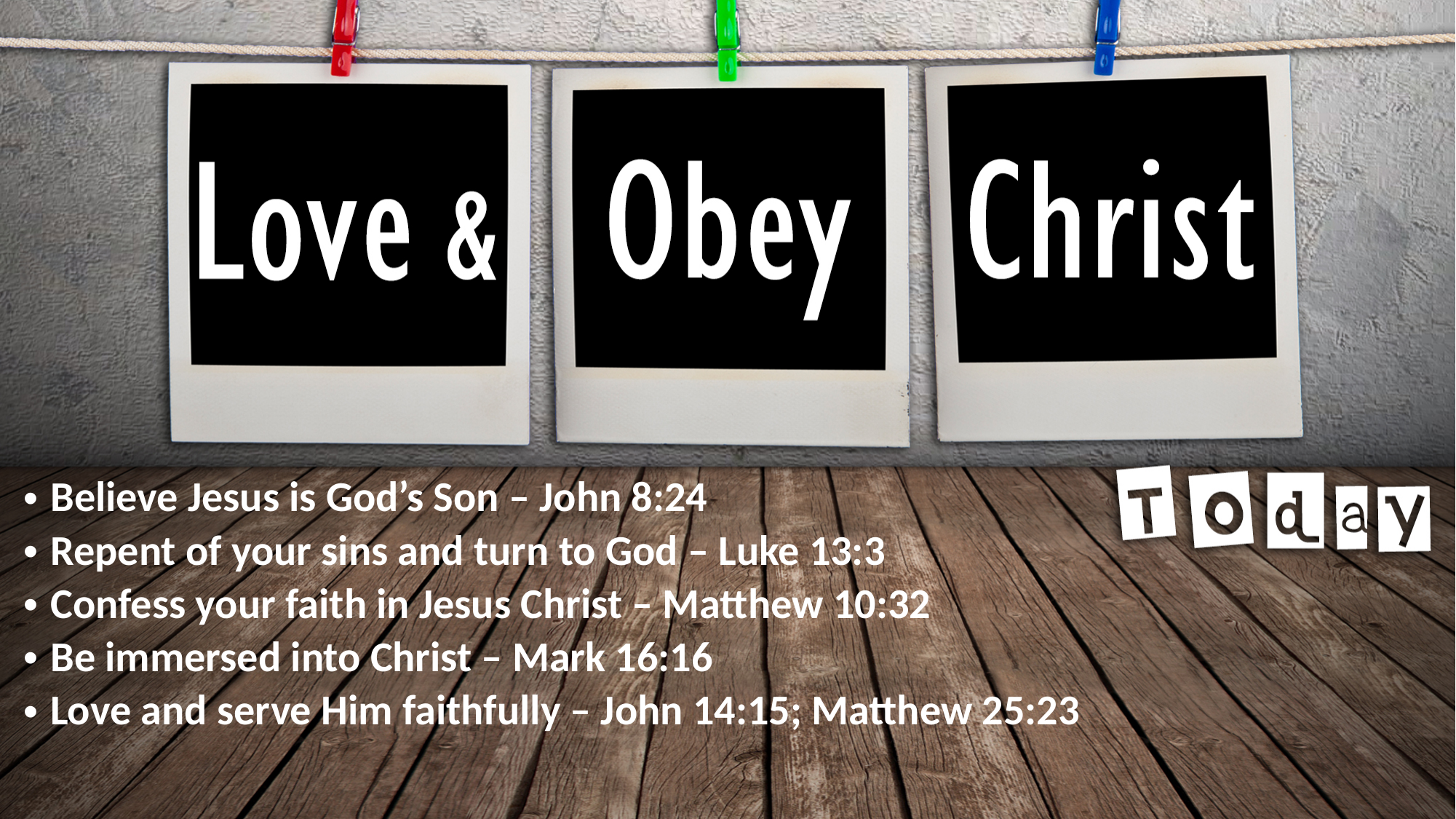

Believe Jesus is God’s Son – John 8:24
Repent of your sins and turn to God – Luke 13:3
Confess your faith in Jesus Christ – Matthew 10:32
Be immersed into Christ – Mark 16:16
Love and serve Him faithfully – John 14:15; Matthew 25:23